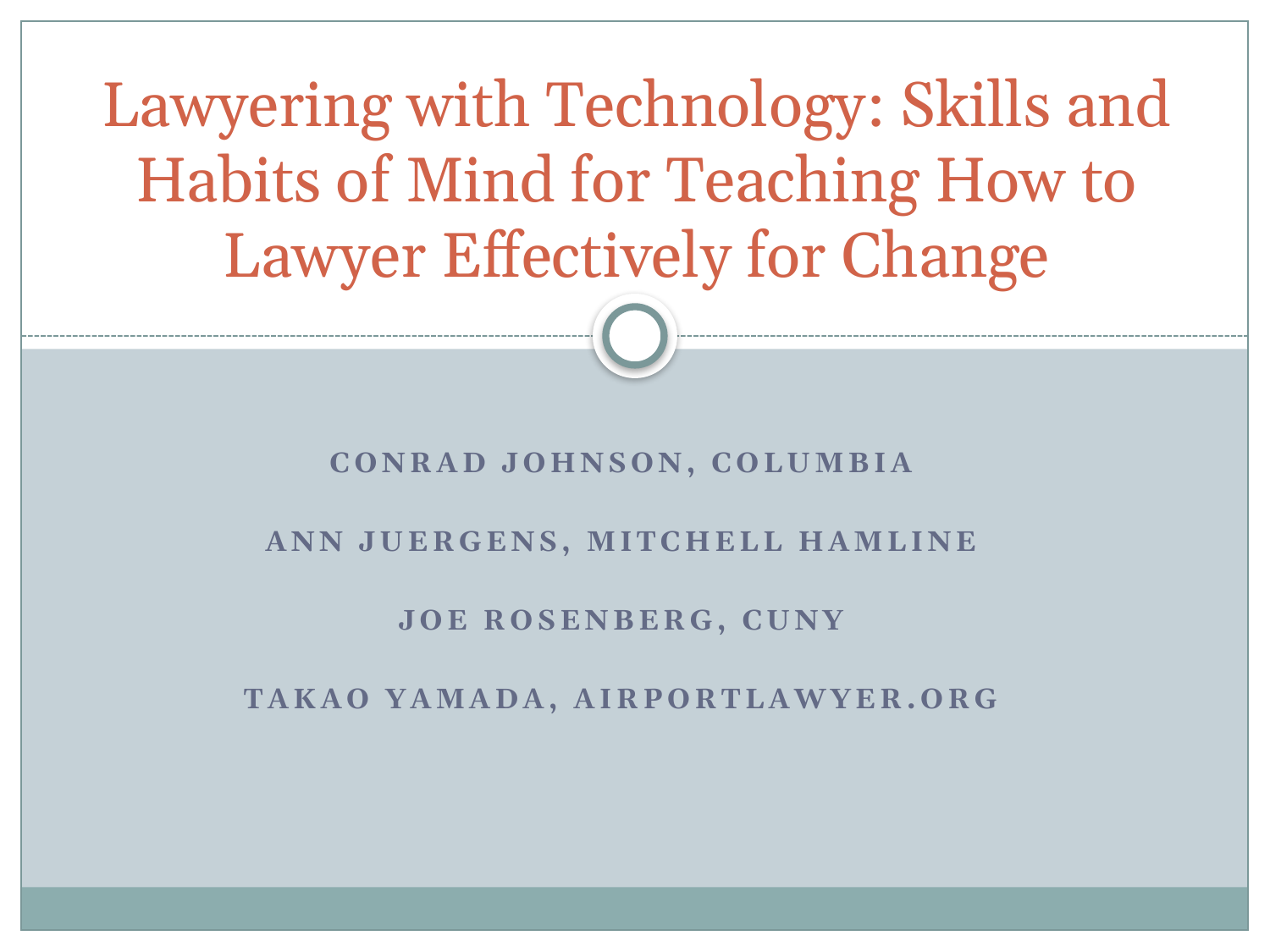

# Lawyering with Technology: Skills and Habits of Mind for Teaching How to Lawyer Effectively for Change
Conrad Johnson, Columbia

Ann Juergens, Mitchell Hamline

Joe Rosenberg, Cuny

Takao Yamada, Airportlawyer.org